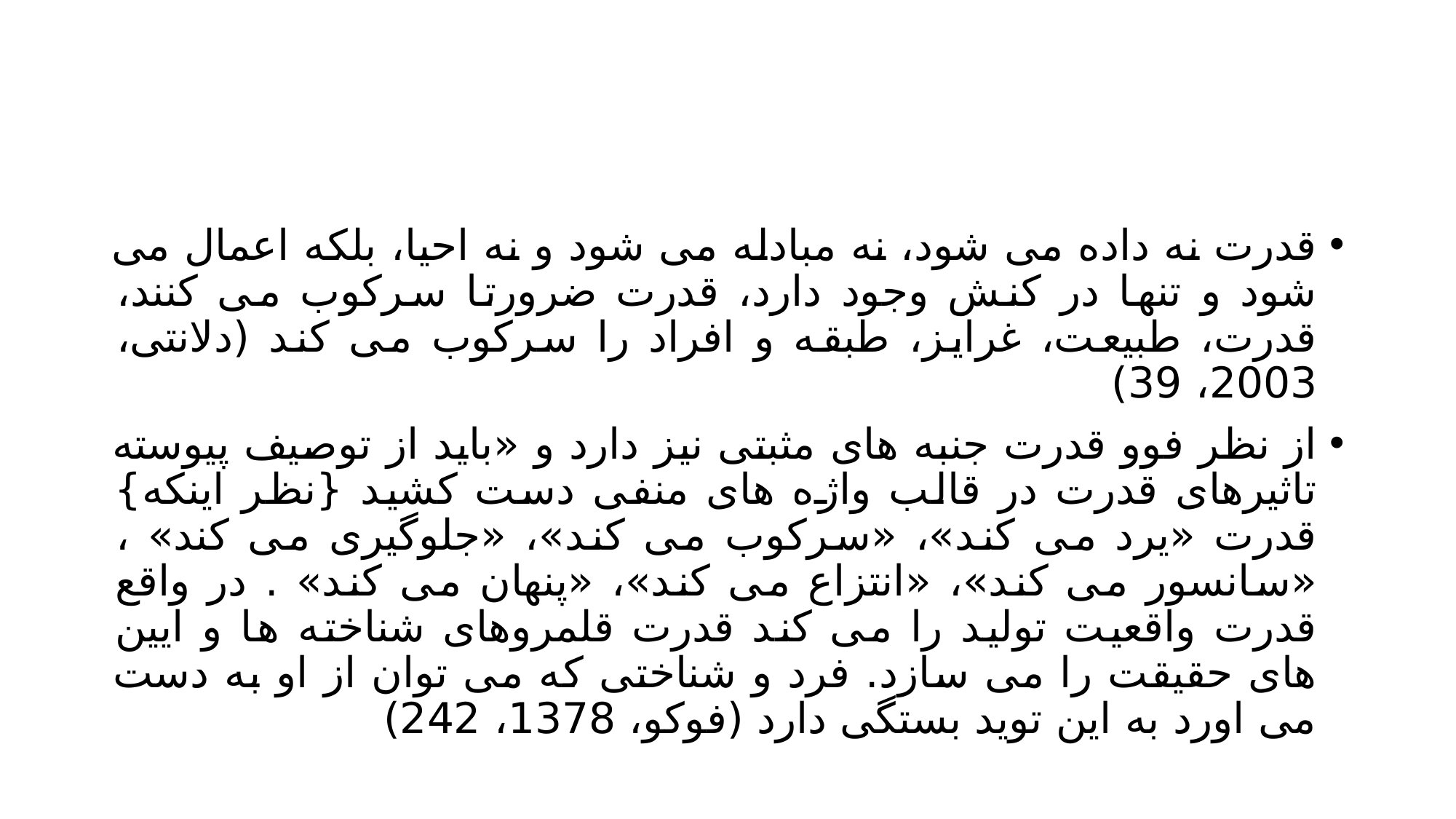

#
قدرت نه داده می شود، نه مبادله می شود و نه احیا، بلکه اعمال می شود و تنها در کنش وجود دارد، قدرت ضرورتا سرکوب می کنند، قدرت، طبیعت، غرایز، طبقه و افراد را سرکوب می کند (دلانتی، 2003، 39)
از نظر فوو قدرت جنبه های مثبتی نیز دارد و «باید از توصیف پیوسته تاثیرهای قدرت در قالب واژه های منفی دست کشید {نظر اینکه} قدرت «يرد می کند»، «سرکوب می کند»، «جلوگیری می کند» ، «سانسور می کند»، «انتزاع می کند»، «پنهان می کند» . در واقع قدرت واقعیت تولید را می کند قدرت قلمروهای شناخته ها و ایین های حقیقت را می سازد. فرد و شناختی که می توان از او به دست می اورد به این توید بستگی دارد (فوکو، 1378، 242)